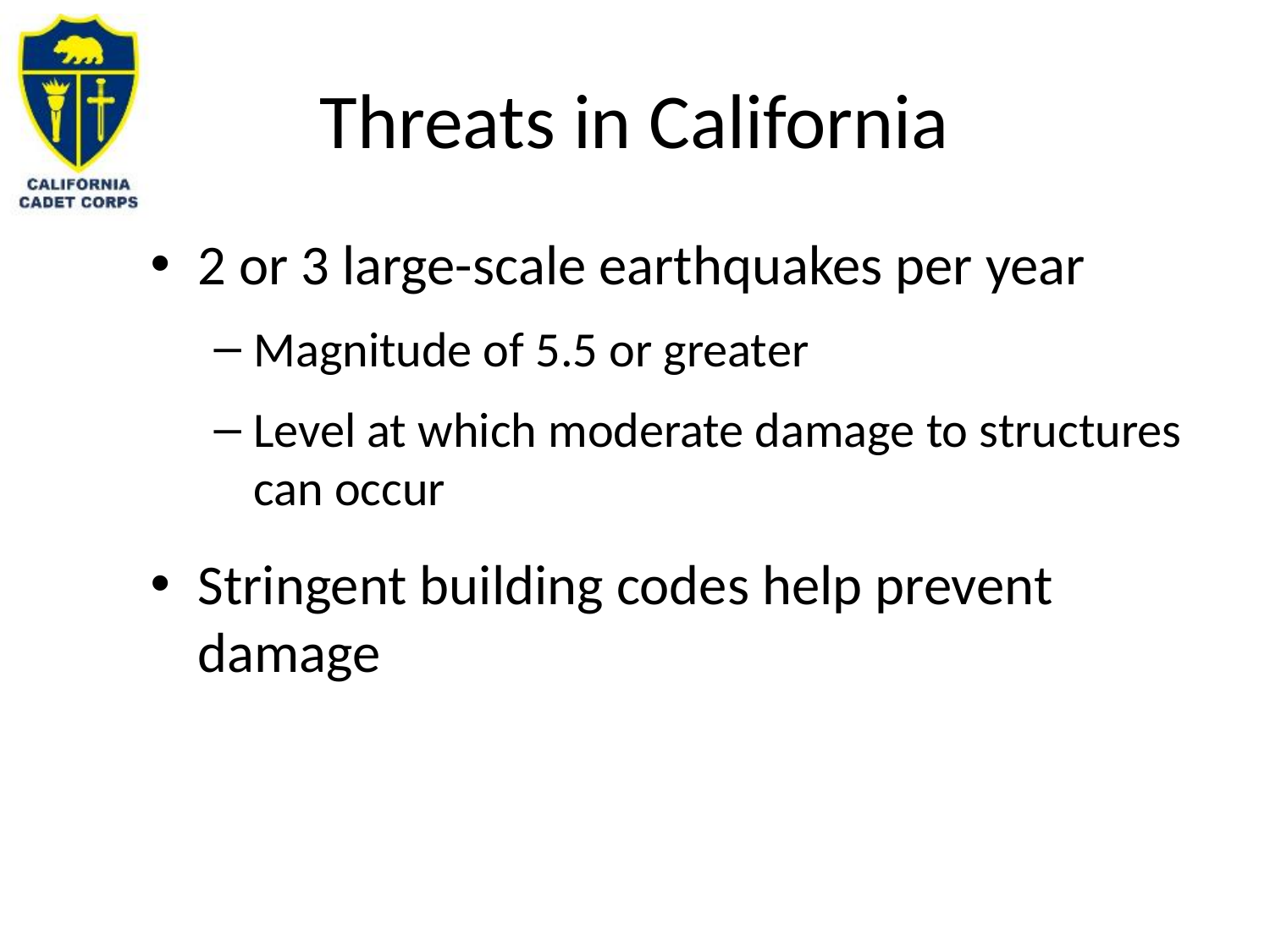

# Threats in California
2 or 3 large-scale earthquakes per year
Magnitude of 5.5 or greater
Level at which moderate damage to structures can occur
Stringent building codes help prevent damage